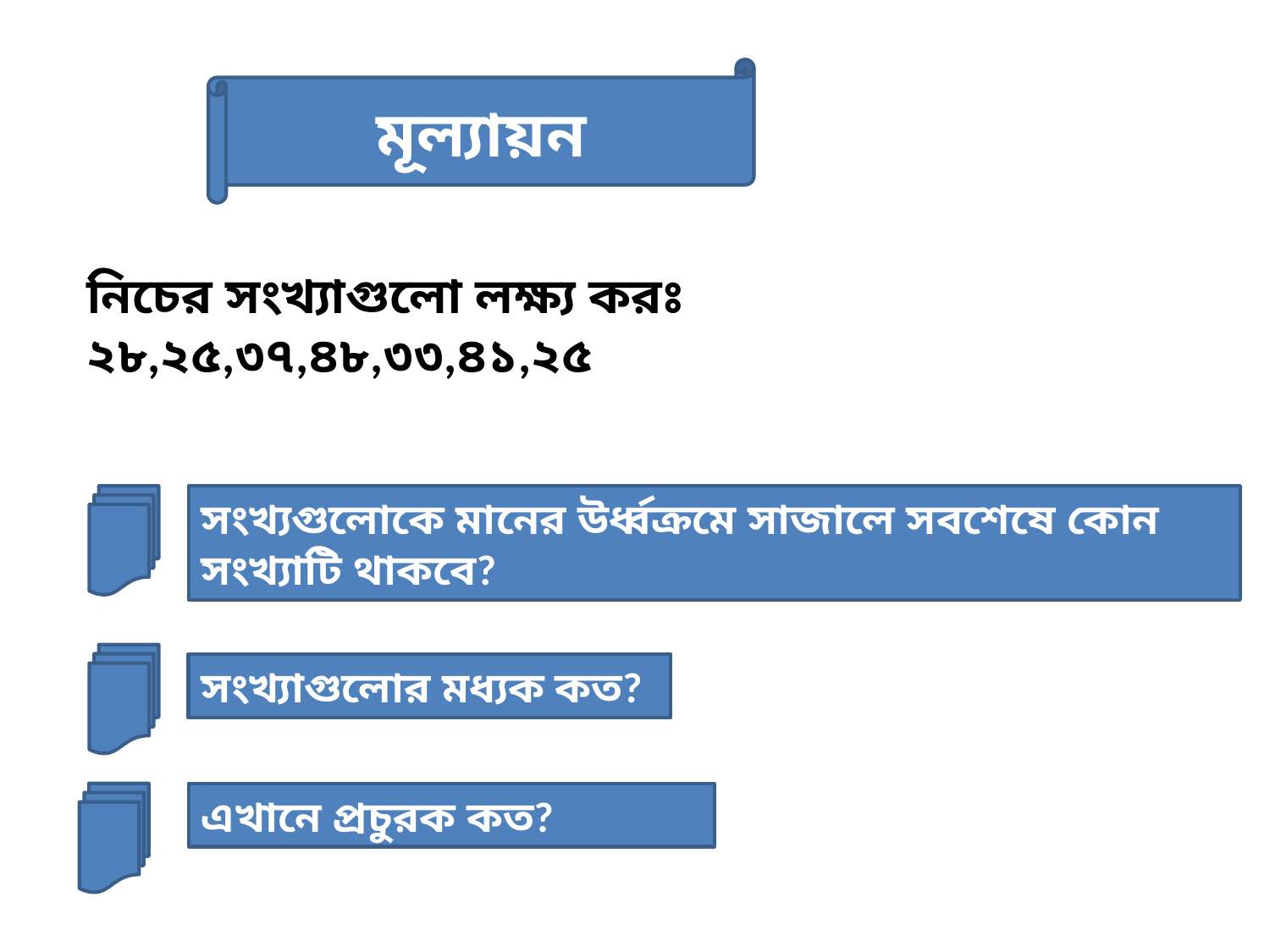

মূল্যায়ন
নিচের সংখ্যাগুলো লক্ষ্য করঃ
২৮,২৫,৩৭,৪৮,৩৩,৪১,২৫

সংখ্যগুলোকে মানের উর্ধ্বক্রমে সাজালে সবশেষে কোন সংখ্যাটি থাকবে?

সংখ্যাগুলোর মধ্যক কত?

এখানে প্রচুরক কত?